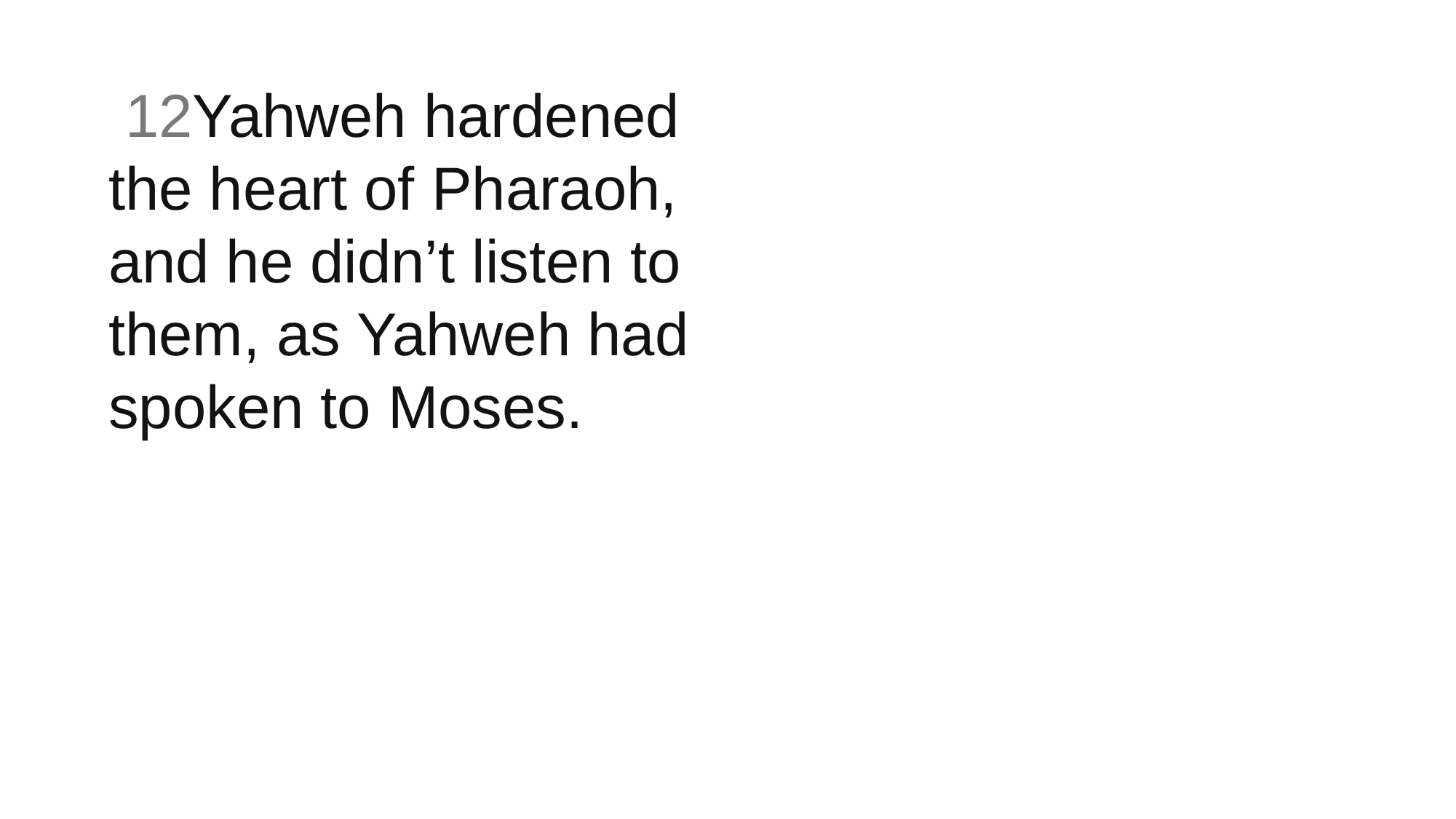

12Yahweh hardened the heart of Pharaoh, and he didn’t listen to them, as Yahweh had spoken to Moses.